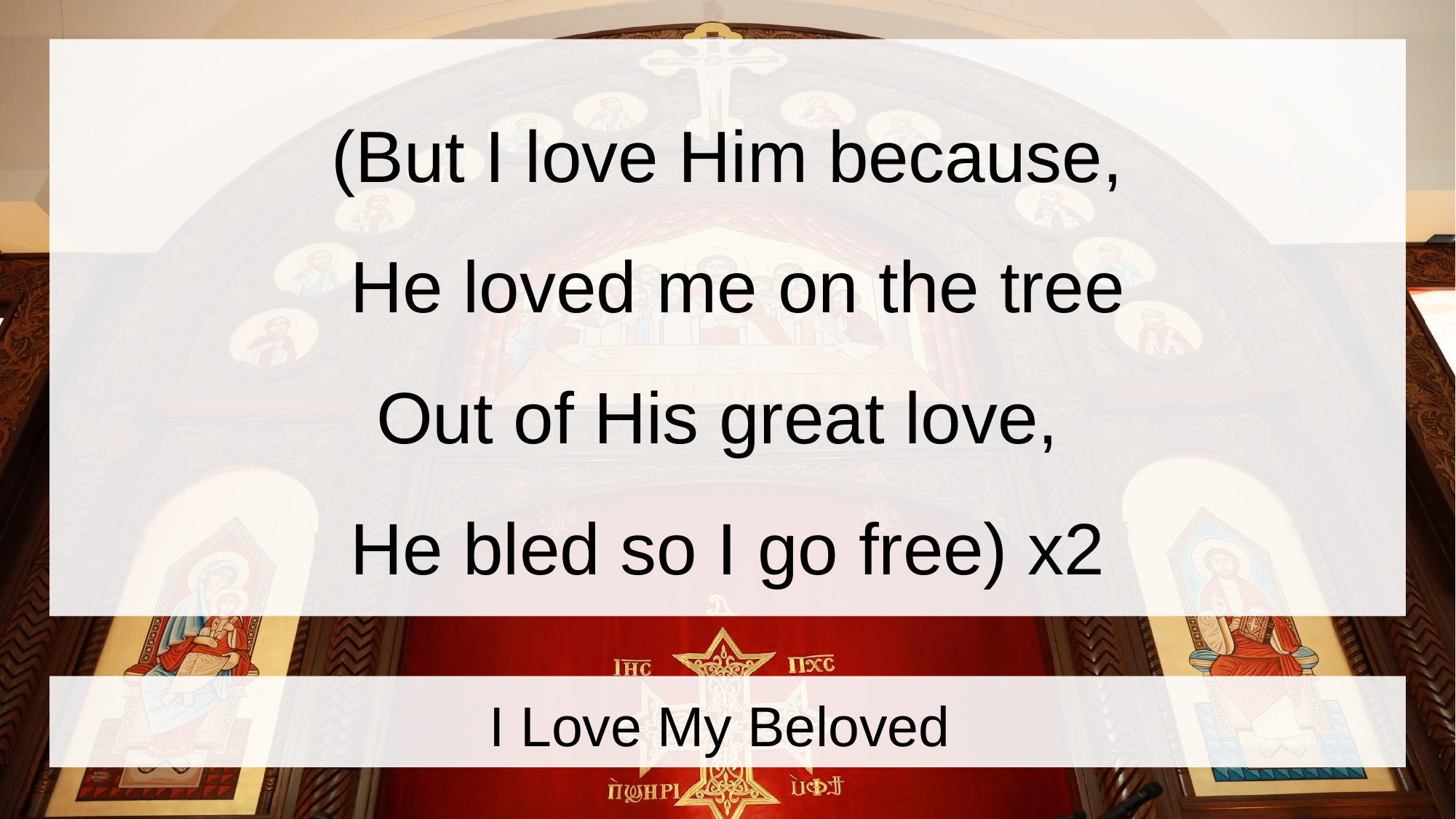

(But I love Him because,
 He loved me on the tree
Out of His great love,
He bled so I go free) x2
# I Love My Beloved